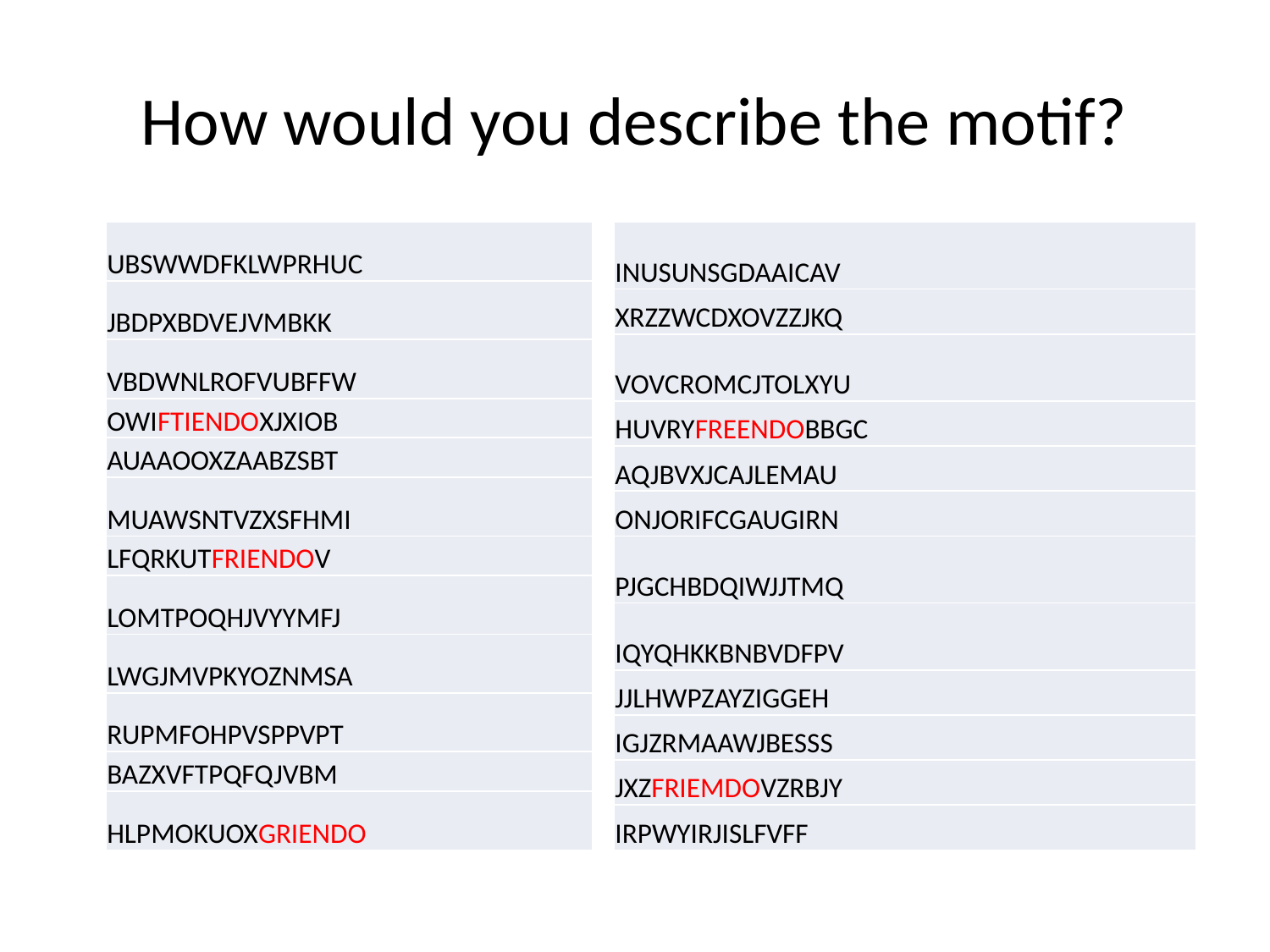

# How would you describe the motif?
| INUSUNSGDAAICAV |
| --- |
| XRZZWCDXOVZZJKQ |
| VOVCROMCJTOLXYU |
| HUVRYFREENDOBBGC |
| AQJBVXJCAJLEMAU |
| ONJORIFCGAUGIRN |
| PJGCHBDQIWJJTMQ |
| IQYQHKKBNBVDFPV |
| JJLHWPZAYZIGGEH |
| IGJZRMAAWJBESSS |
| JXZFRIEMDOVZRBJY |
| IRPWYIRJISLFVFF |
| UBSWWDFKLWPRHUC |
| --- |
| JBDPXBDVEJVMBKK |
| VBDWNLROFVUBFFW |
| OWIFTIENDOXJXIOB |
| AUAAOOXZAABZSBT |
| MUAWSNTVZXSFHMI |
| LFQRKUTFRIENDOV |
| LOMTPOQHJVYYMFJ |
| LWGJMVPKYOZNMSA |
| RUPMFOHPVSPPVPT |
| BAZXVFTPQFQJVBM |
| HLPMOKUOXGRIENDO |